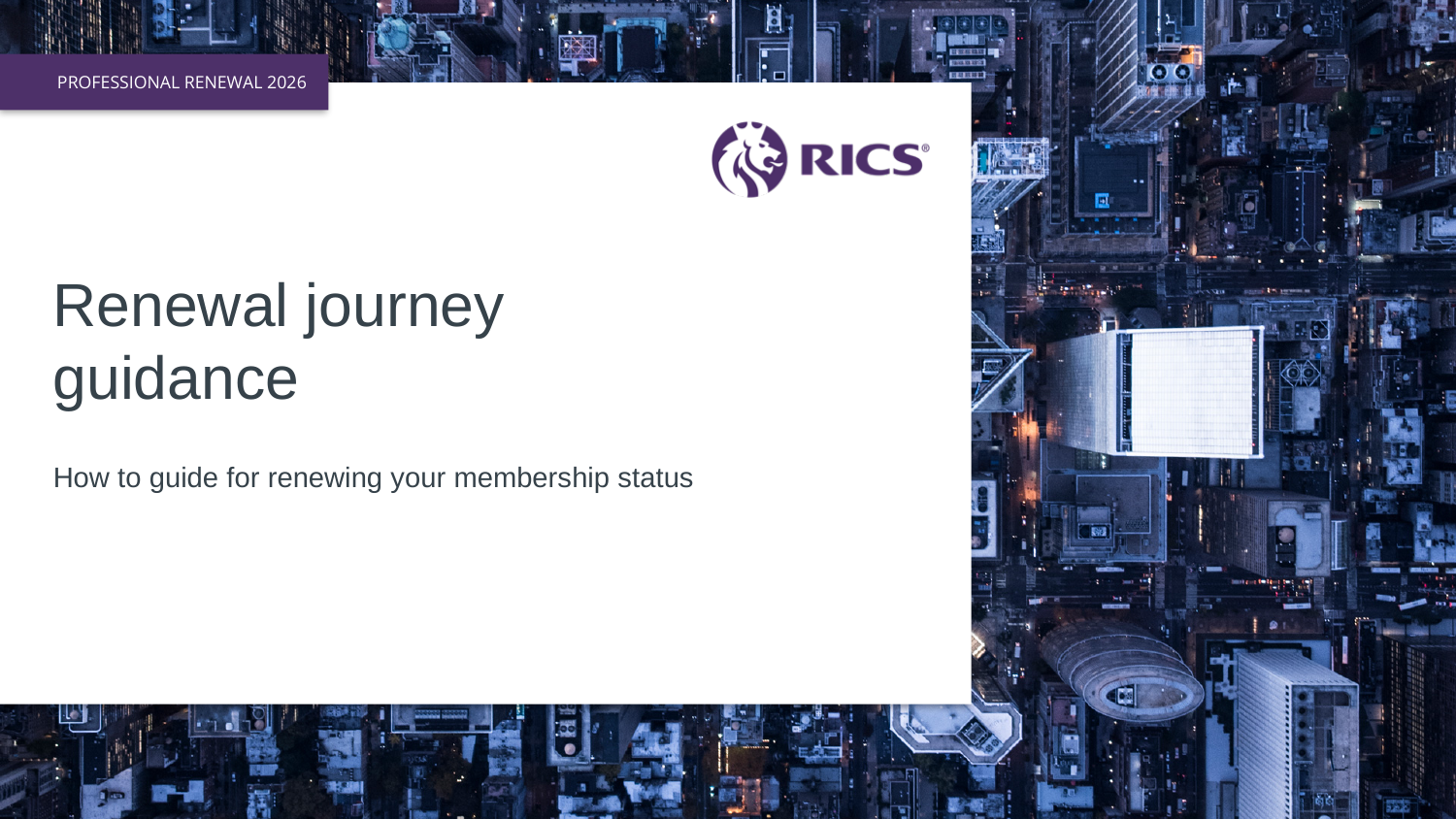

PROFESSIONAL RENEWAL 2026
# Renewal journey guidance
How to guide for renewing your membership status